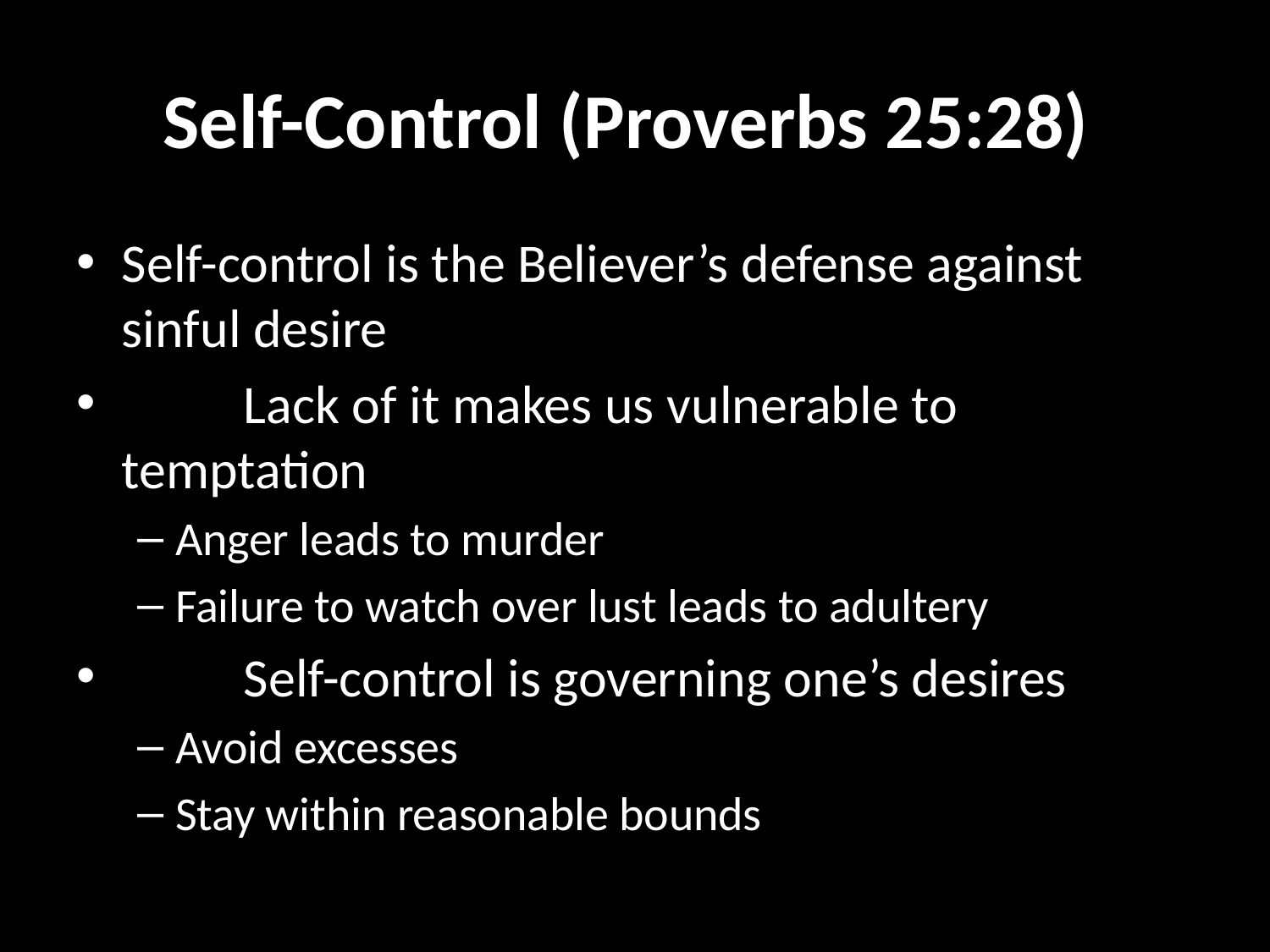

# Self-Control (Proverbs 25:28)
Self-control is the Believer’s defense against sinful desire
	Lack of it makes us vulnerable to temptation
Anger leads to murder
Failure to watch over lust leads to adultery
	Self-control is governing one’s desires
Avoid excesses
Stay within reasonable bounds